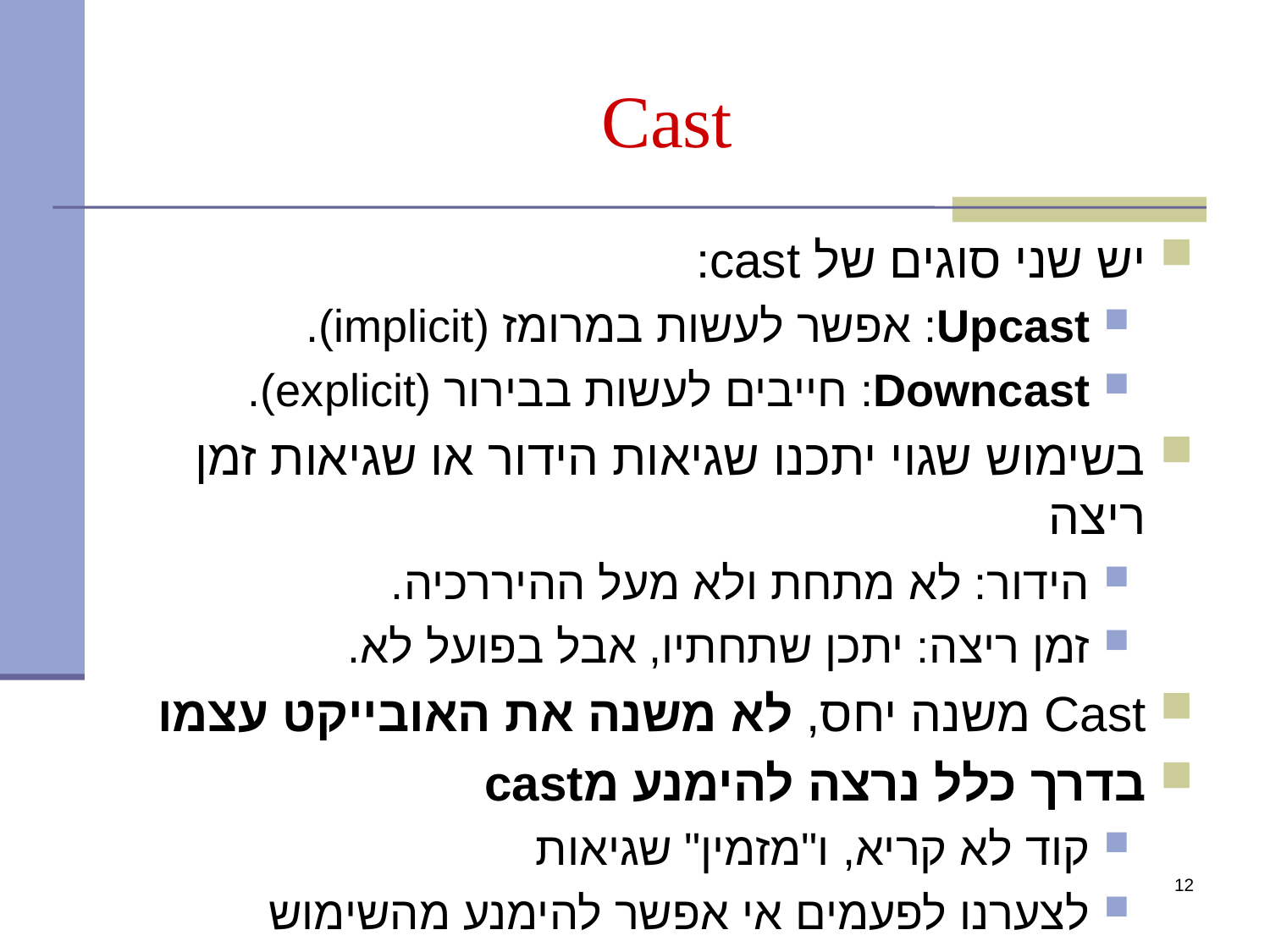

# Cast
יש שני סוגים של cast:
Upcast: אפשר לעשות במרומז (implicit).
Downcast: חייבים לעשות בבירור (explicit).
בשימוש שגוי יתכנו שגיאות הידור או שגיאות זמן ריצה
הידור: לא מתחת ולא מעל ההיררכיה.
זמן ריצה: יתכן שתחתיו, אבל בפועל לא.
Cast משנה יחס, לא משנה את האובייקט עצמו
בדרך כלל נרצה להימנע מcast
קוד לא קריא, ו"מזמין" שגיאות
לצערנו לפעמים אי אפשר להימנע מהשימוש

12